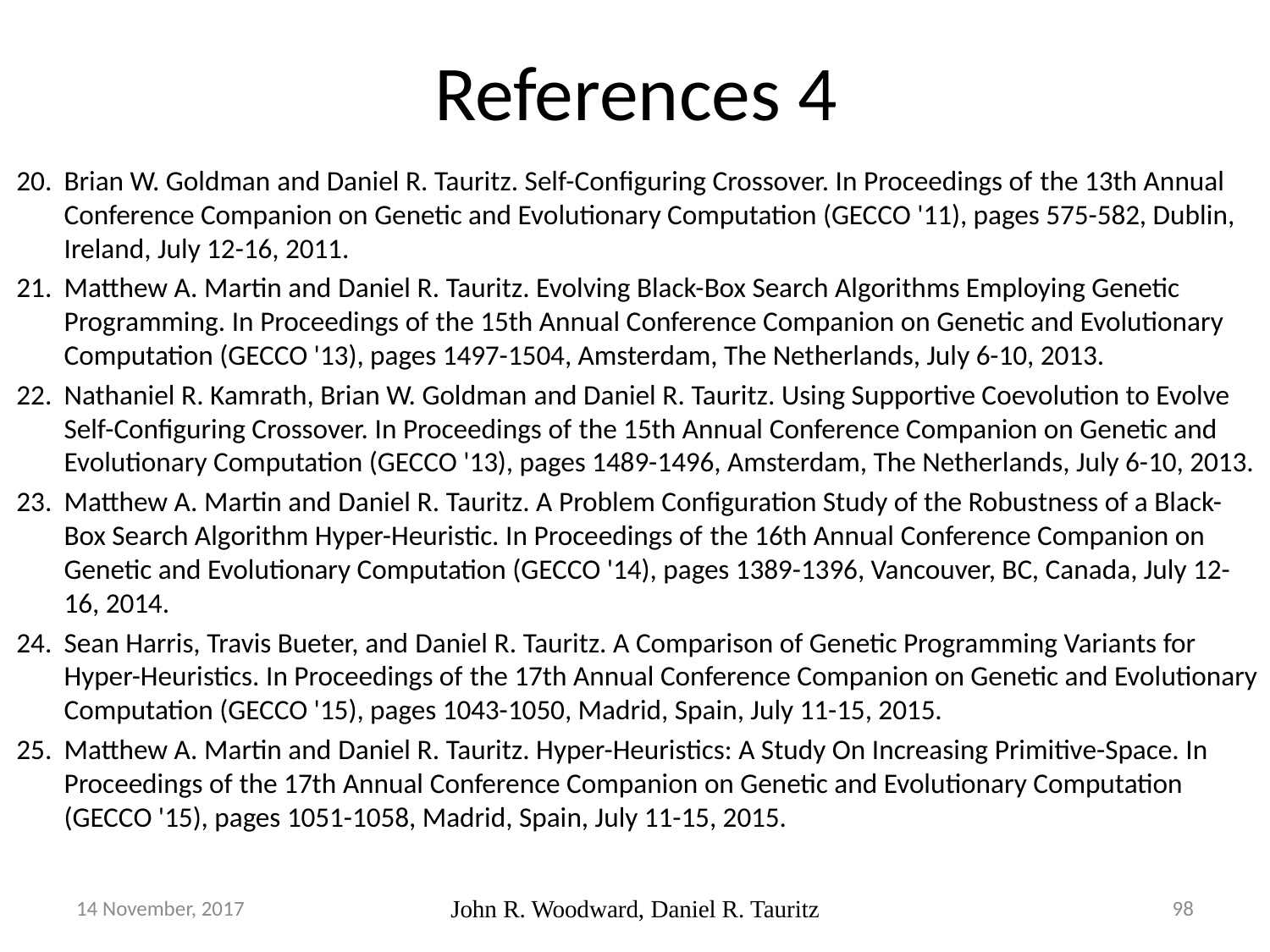

# References 4
Brian W. Goldman and Daniel R. Tauritz. Self-Configuring Crossover. In Proceedings of the 13th Annual Conference Companion on Genetic and Evolutionary Computation (GECCO '11), pages 575-582, Dublin, Ireland, July 12-16, 2011.
Matthew A. Martin and Daniel R. Tauritz. Evolving Black-Box Search Algorithms Employing Genetic Programming. In Proceedings of the 15th Annual Conference Companion on Genetic and Evolutionary Computation (GECCO '13), pages 1497-1504, Amsterdam, The Netherlands, July 6-10, 2013.
Nathaniel R. Kamrath, Brian W. Goldman and Daniel R. Tauritz. Using Supportive Coevolution to Evolve Self-Configuring Crossover. In Proceedings of the 15th Annual Conference Companion on Genetic and Evolutionary Computation (GECCO '13), pages 1489-1496, Amsterdam, The Netherlands, July 6-10, 2013.
Matthew A. Martin and Daniel R. Tauritz. A Problem Configuration Study of the Robustness of a Black-Box Search Algorithm Hyper-Heuristic. In Proceedings of the 16th Annual Conference Companion on Genetic and Evolutionary Computation (GECCO '14), pages 1389-1396, Vancouver, BC, Canada, July 12-16, 2014.
Sean Harris, Travis Bueter, and Daniel R. Tauritz. A Comparison of Genetic Programming Variants for Hyper-Heuristics. In Proceedings of the 17th Annual Conference Companion on Genetic and Evolutionary Computation (GECCO '15), pages 1043-1050, Madrid, Spain, July 11-15, 2015.
Matthew A. Martin and Daniel R. Tauritz. Hyper-Heuristics: A Study On Increasing Primitive-Space. In Proceedings of the 17th Annual Conference Companion on Genetic and Evolutionary Computation (GECCO '15), pages 1051-1058, Madrid, Spain, July 11-15, 2015.

14 November, 2017
John R. Woodward, Daniel R. Tauritz
98